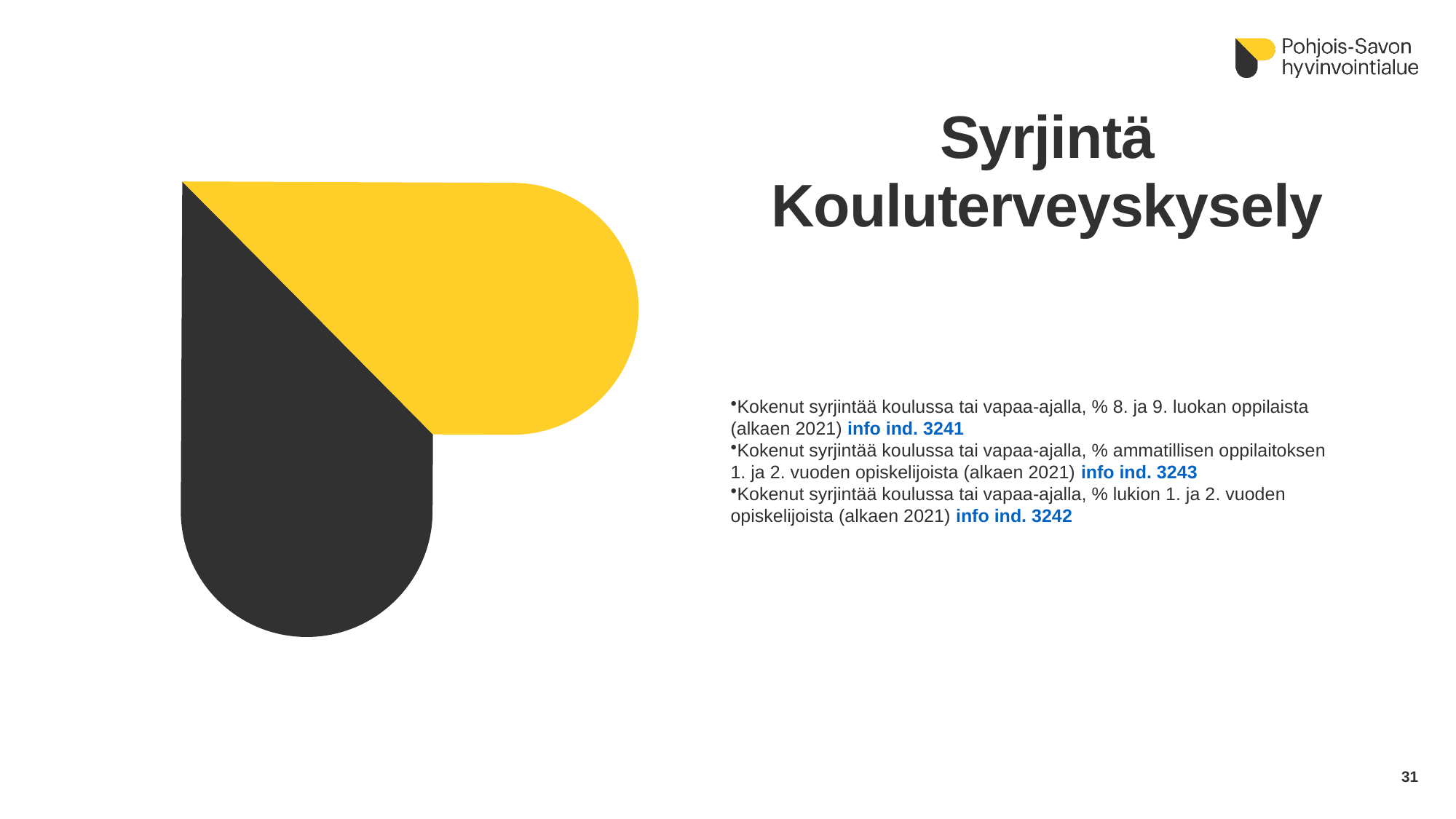

# Syrjintä Kouluterveyskysely

Kokenut syrjintää koulussa tai vapaa-ajalla, % 8. ja 9. luokan oppilaista (alkaen 2021) info ind. 3241
Kokenut syrjintää koulussa tai vapaa-ajalla, % ammatillisen oppilaitoksen 1. ja 2. vuoden opiskelijoista (alkaen 2021) info ind. 3243
Kokenut syrjintää koulussa tai vapaa-ajalla, % lukion 1. ja 2. vuoden opiskelijoista (alkaen 2021) info ind. 3242

31